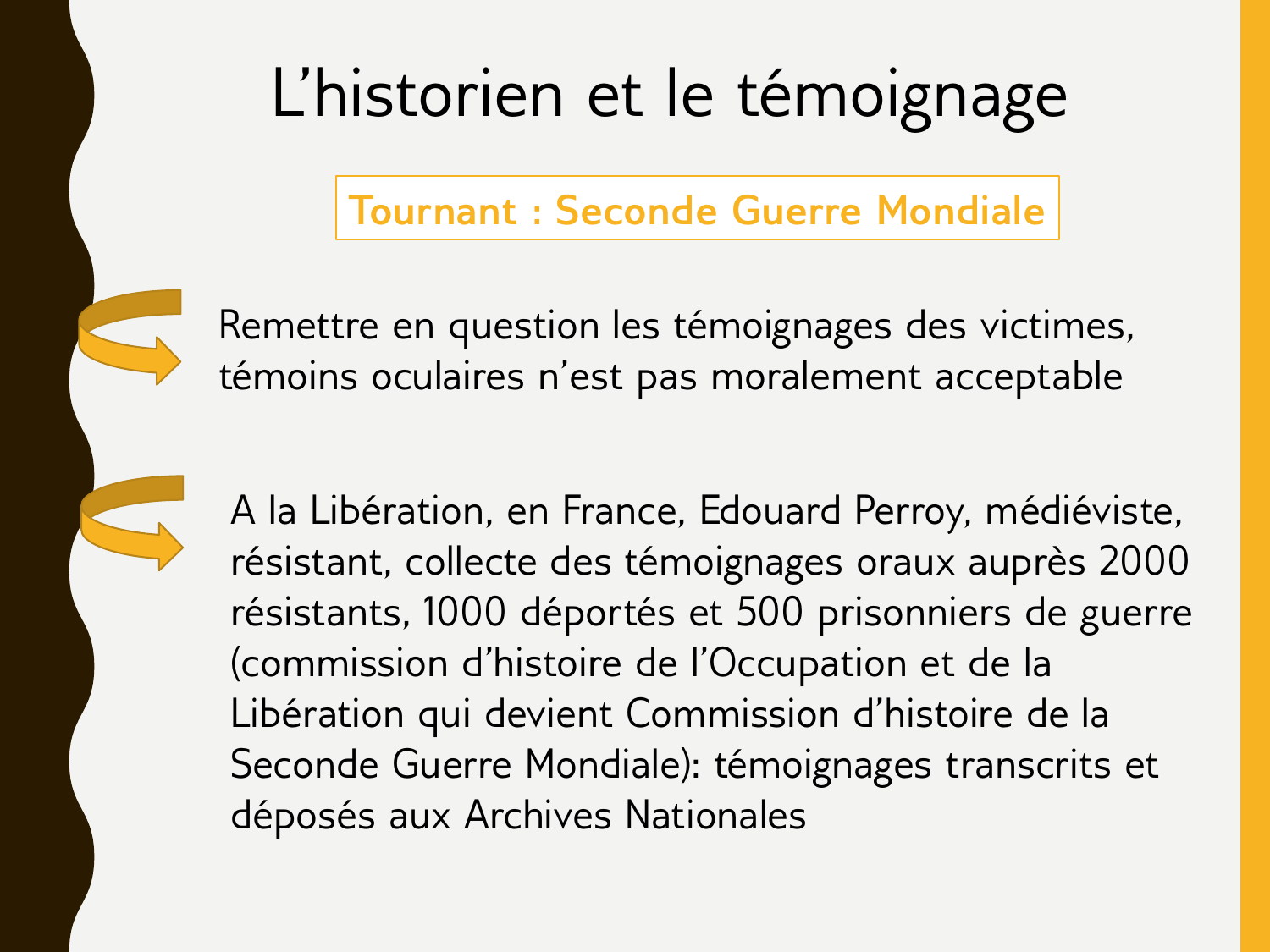

L’historien et le témoignage
Tournant : Seconde Guerre Mondiale

Remettre en question les témoignages des victimes, témoins oculaires n’est pas moralement acceptable

A la Libération, en France, Edouard Perroy, médiéviste, résistant, collecte des témoignages oraux auprès 2000 résistants, 1000 déportés et 500 prisonniers de guerre (commission d’histoire de l’Occupation et de la Libération qui devient Commission d’histoire de la Seconde Guerre Mondiale): témoignages transcrits et déposés aux Archives Nationales